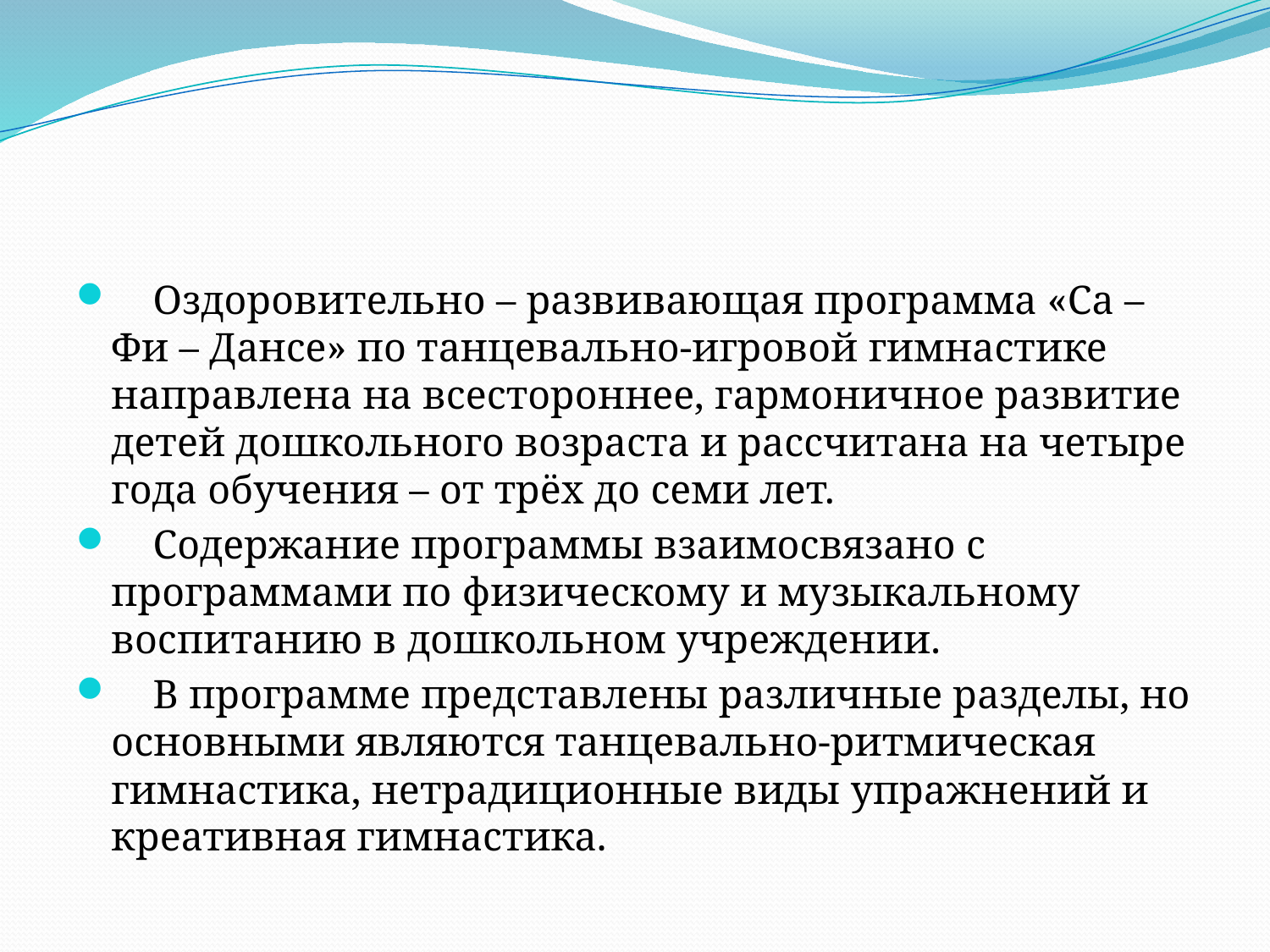

#
    Оздоровительно – развивающая программа «Са – Фи – Дансе» по танцевально-игровой гимнастике направлена на всестороннее, гармоничное развитие детей дошкольного возраста и рассчитана на четыре года обучения – от трёх до семи лет.
    Содержание программы взаимосвязано с программами по физическому и музыкальному воспитанию в дошкольном учреждении.
    В программе представлены различные разделы, но основными являются танцевально-ритмическая гимнастика, нетрадиционные виды упражнений и креативная гимнастика.